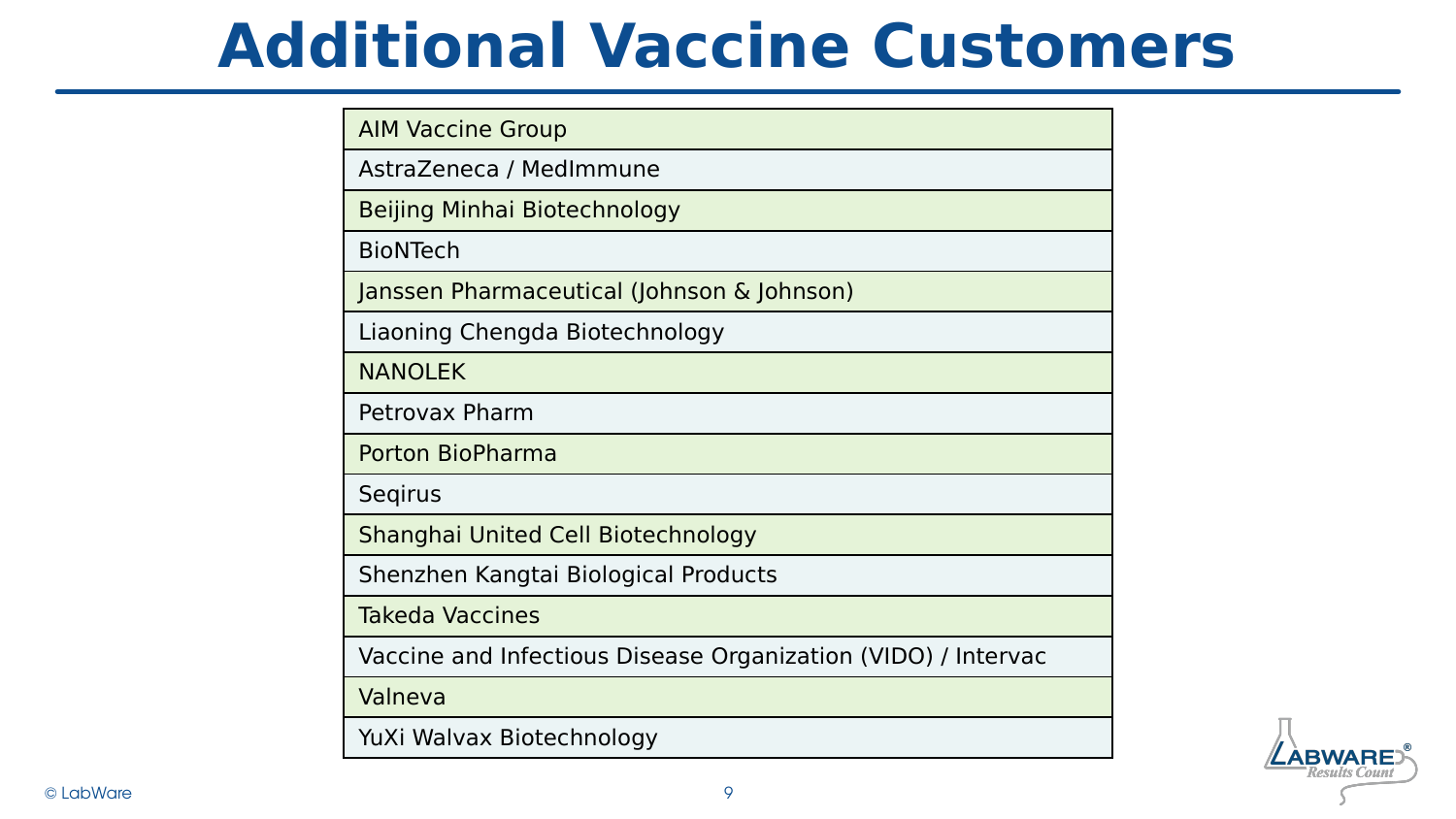

# Additional Vaccine Customers

| AIM Vaccine Group |
| --- |
| AstraZeneca / MedImmune |
| Beijing Minhai Biotechnology |
| BioNTech |
| Janssen Pharmaceutical (Johnson & Johnson) |
| Liaoning Chengda Biotechnology |
| NANOLEK |
| Petrovax Pharm |
| Porton BioPharma |
| Seqirus |
| Shanghai United Cell Biotechnology |
| Shenzhen Kangtai Biological Products |
| Takeda Vaccines |
| Vaccine and Infectious Disease Organization (VIDO) / Intervac |
| Valneva |
| YuXi Walvax Biotechnology |